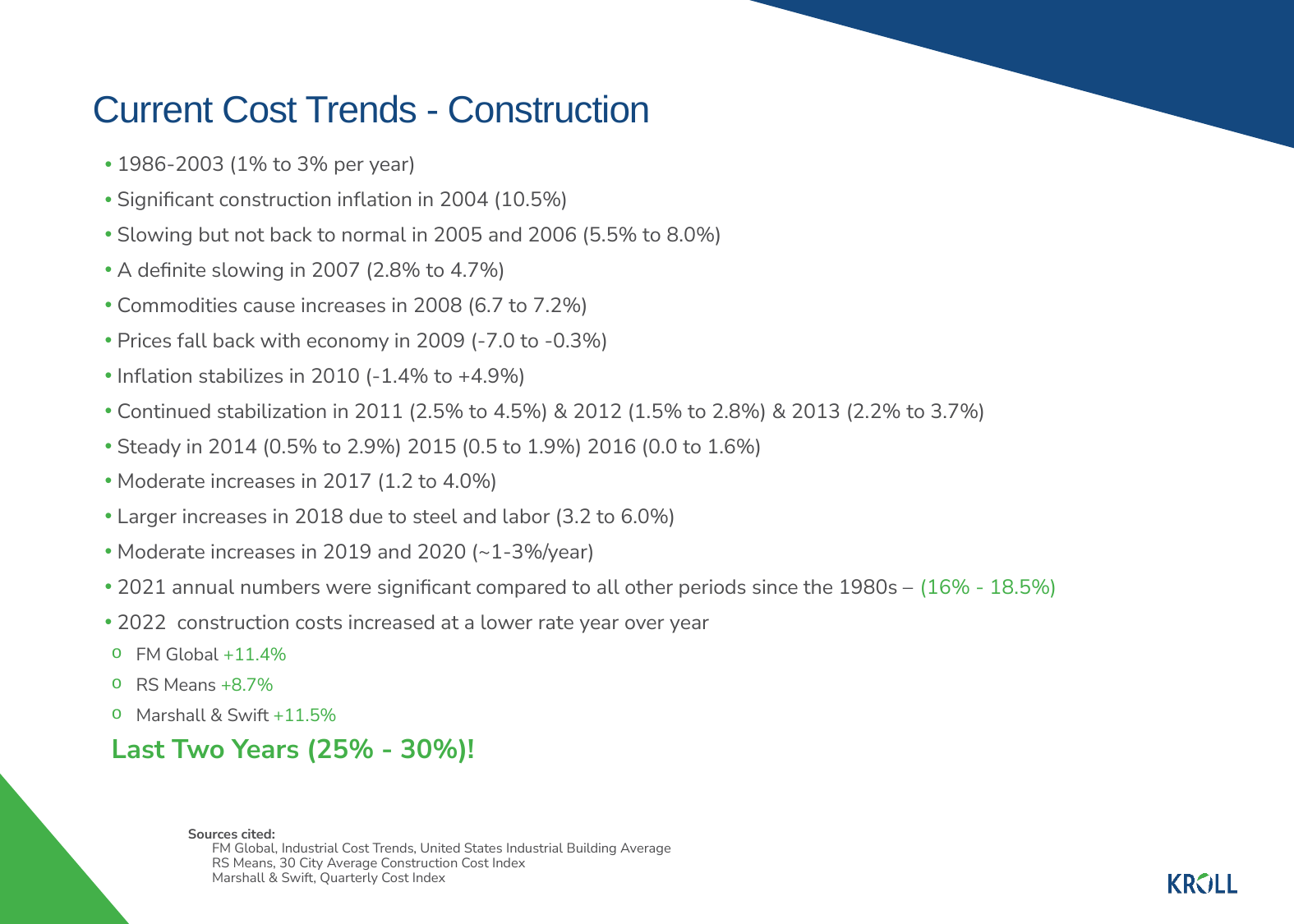

# Current Cost Trends - Construction
1986-2003 (1% to 3% per year)
Significant construction inflation in 2004 (10.5%)
Slowing but not back to normal in 2005 and 2006 (5.5% to 8.0%)
A definite slowing in 2007 (2.8% to 4.7%)
Commodities cause increases in 2008 (6.7 to 7.2%)
Prices fall back with economy in 2009 (-7.0 to -0.3%)
Inflation stabilizes in 2010 (-1.4% to +4.9%)
Continued stabilization in 2011 (2.5% to 4.5%) & 2012 (1.5% to 2.8%) & 2013 (2.2% to 3.7%)
Steady in 2014 (0.5% to 2.9%) 2015 (0.5 to 1.9%) 2016 (0.0 to 1.6%)
Moderate increases in 2017 (1.2 to 4.0%)
Larger increases in 2018 due to steel and labor (3.2 to 6.0%)
Moderate increases in 2019 and 2020 (~1-3%/year)
2021 annual numbers were significant compared to all other periods since the 1980s – (16% - 18.5%)
2022  construction costs increased at a lower rate year over year
FM Global +11.4%
RS Means +8.7%
Marshall & Swift +11.5%
Last Two Years (25% - 30%)!

Sources cited:
FM Global, Industrial Cost Trends, United States Industrial Building Average
RS Means, 30 City Average Construction Cost Index
Marshall & Swift, Quarterly Cost Index